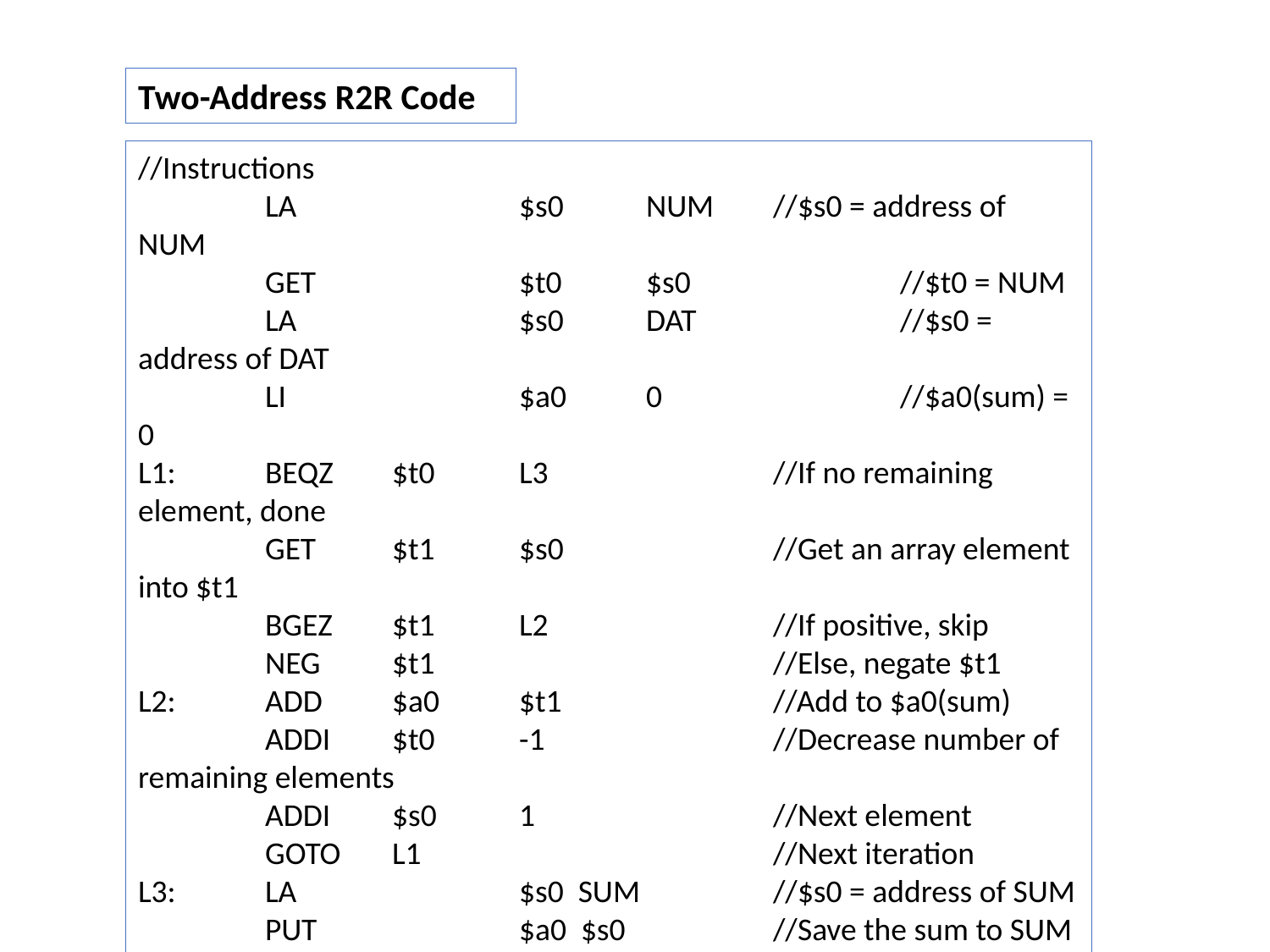

Two-Address R2R Code
//Instructions
	LA 		$s0 	NUM	//$s0 = address of NUM
	GET 		$t0 	$s0		//$t0 = NUM
	LA   		$s0 	DAT		//$s0 = address of DAT
	LI 		$a0 	0		//$a0(sum) = 0
L1:	BEQZ 	$t0 	L3		//If no remaining element, done
	GET  	$t1 	$s0		//Get an array element into $t1
	BGEZ 	$t1 	L2 		//If positive, skip
	NEG  	$t1			//Else, negate $t1
L2:	ADD 	$a0 	$t1		//Add to $a0(sum)
	ADDI 	$t0 	-1		//Decrease number of remaining elements
	ADDI 	$s0 	1 		//Next element
	GOTO 	L1			//Next iteration
L3:	LA		$s0  SUM		//$s0 = address of SUM
	PUT		$a0  $s0		//Save the sum to SUM
	PRNT				//Print sum on screen
	STOP				//Terminate program
END
//Input
//None